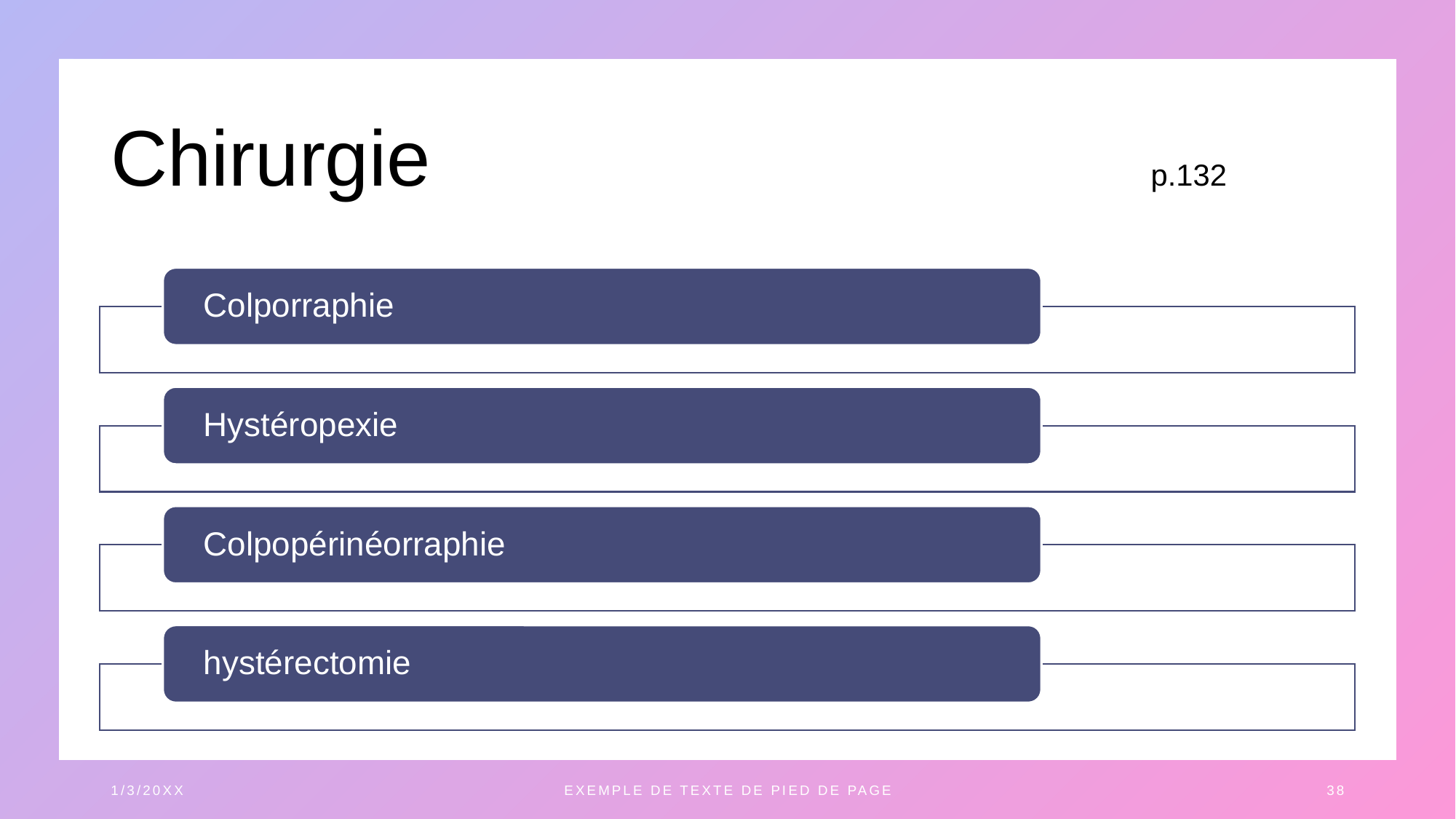

# Chirurgie                                 p.132
Colporraphie
Hystéropexie
Colpopérinéorraphie
hystérectomie
1/3/20XX
EXEMPLE DE TEXTE DE PIED DE PAGE
38